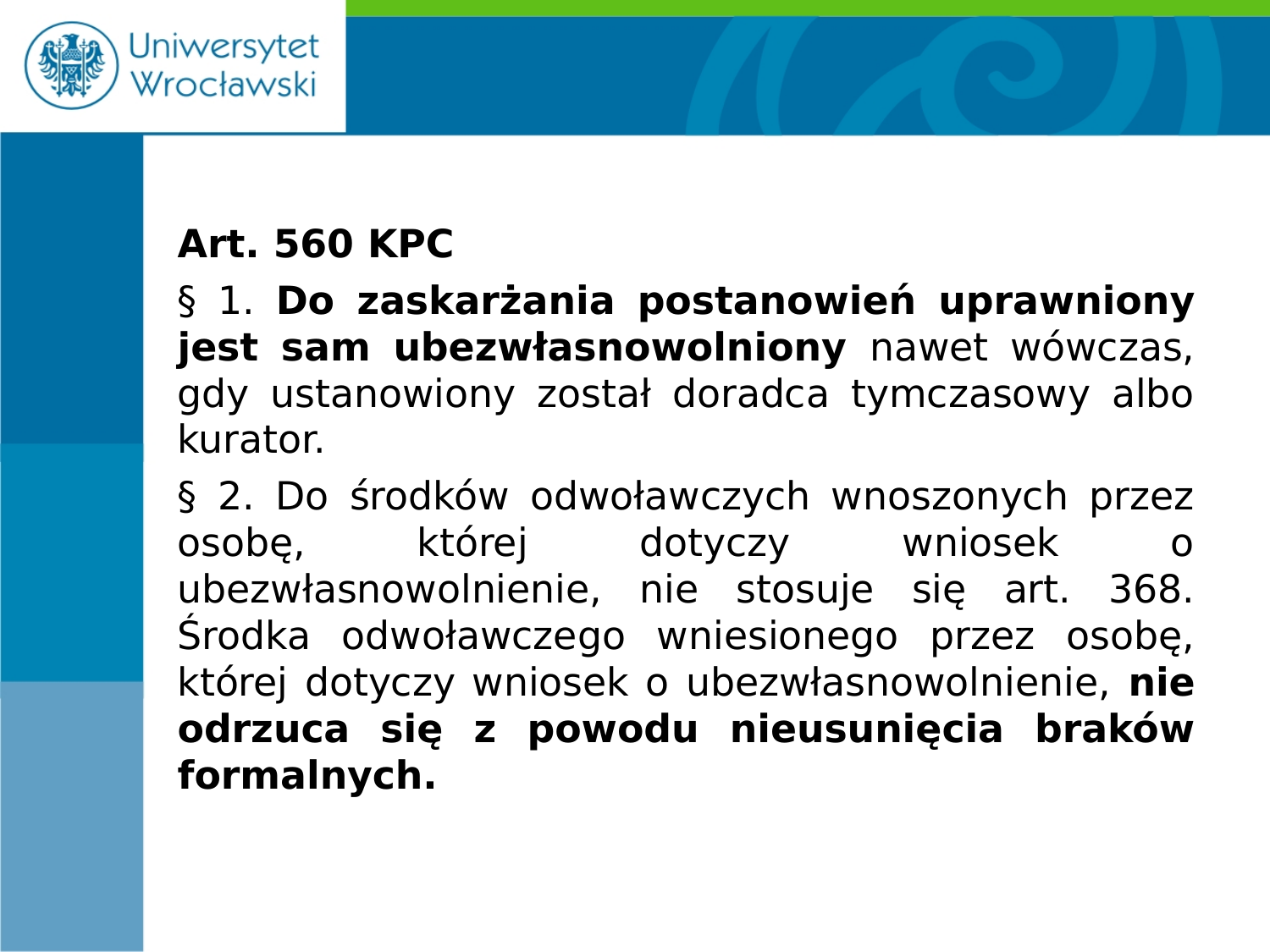

#

Art. 560 KPC
§ 1. Do zaskarżania postanowień uprawniony jest sam ubezwłasnowolniony nawet wówczas, gdy ustanowiony został doradca tymczasowy albo kurator.
§ 2. Do środków odwoławczych wnoszonych przez osobę, której dotyczy wniosek o ubezwłasnowolnienie, nie stosuje się art. 368. Środka odwoławczego wniesionego przez osobę, której dotyczy wniosek o ubezwłasnowolnienie, nie odrzuca się z powodu nieusunięcia braków formalnych.